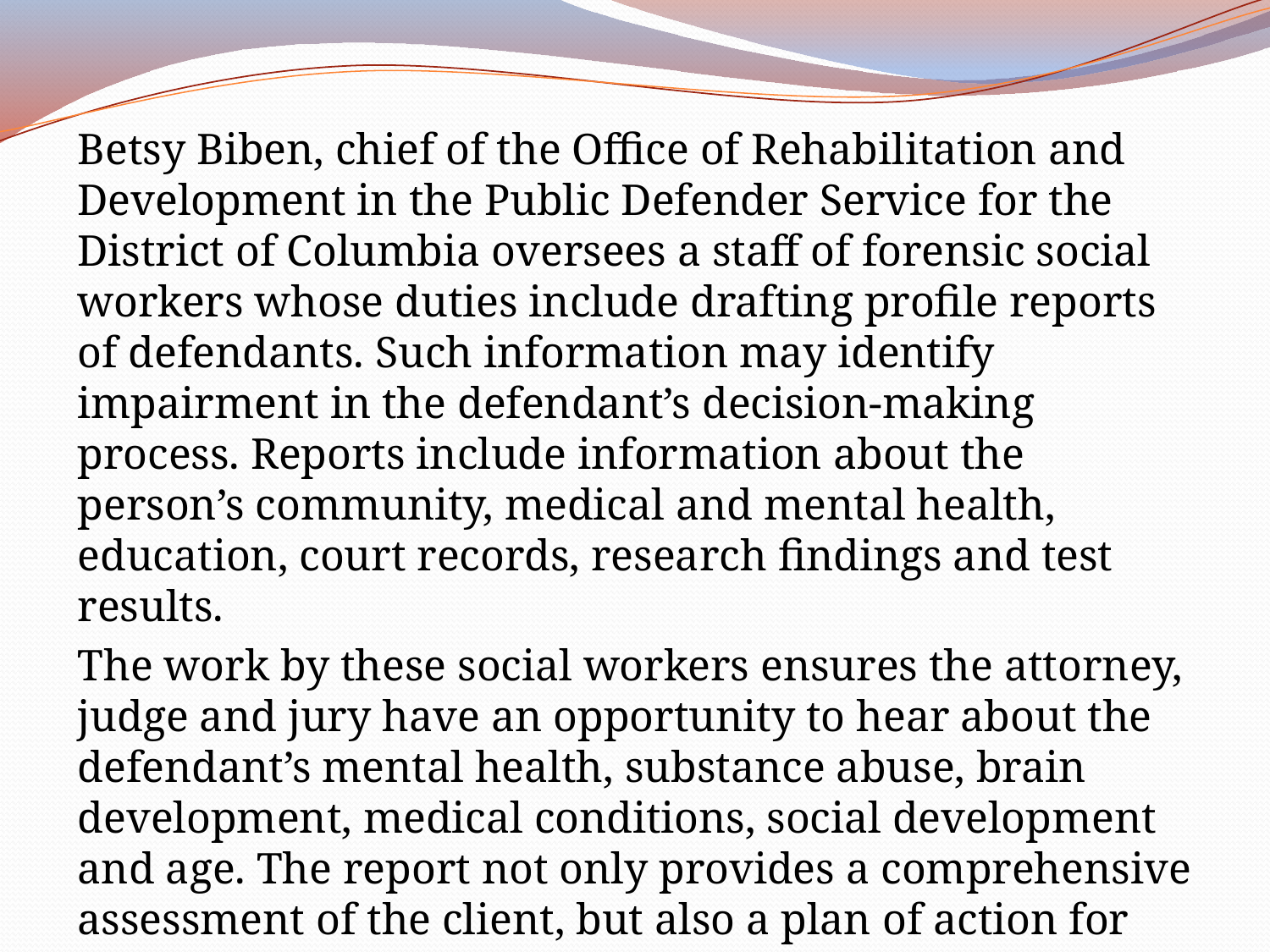

Betsy Biben, chief of the Office of Rehabilitation and Development in the Public Defender Service for the District of Columbia oversees a staff of forensic social workers whose duties include drafting profile reports of defendants. Such information may identify impairment in the defendant’s decision-making process. Reports include information about the person’s community, medical and mental health, education, court records, research findings and test results.
The work by these social workers ensures the attorney, judge and jury have an opportunity to hear about the defendant’s mental health, substance abuse, brain development, medical conditions, social development and age. The report not only provides a comprehensive assessment of the client, but also a plan of action for successful rehabilitation and re-entry, Biben said, should a defendant be convicted.